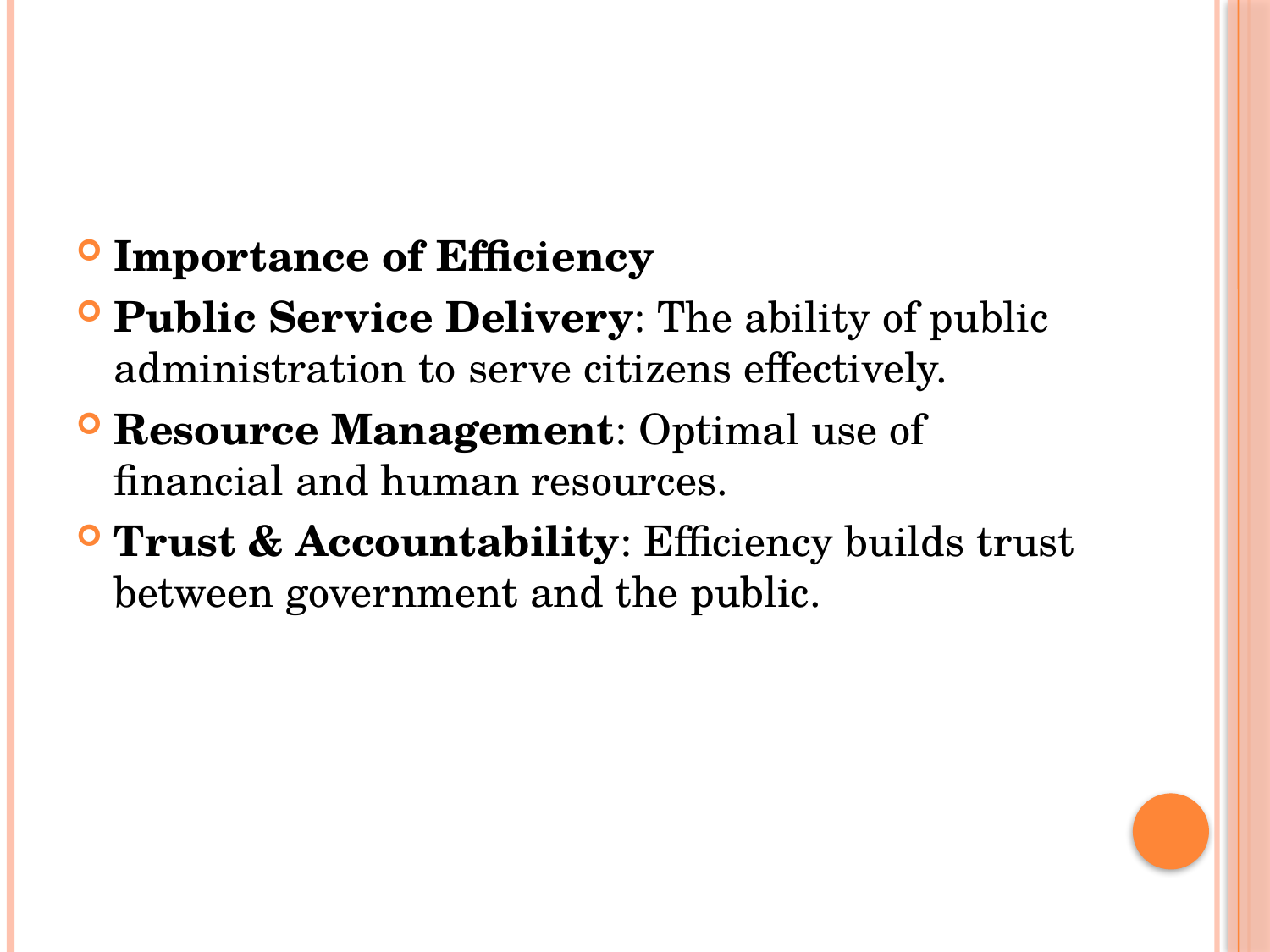

#
Importance of Efficiency
Public Service Delivery: The ability of public administration to serve citizens effectively.
Resource Management: Optimal use of financial and human resources.
Trust & Accountability: Efficiency builds trust between government and the public.